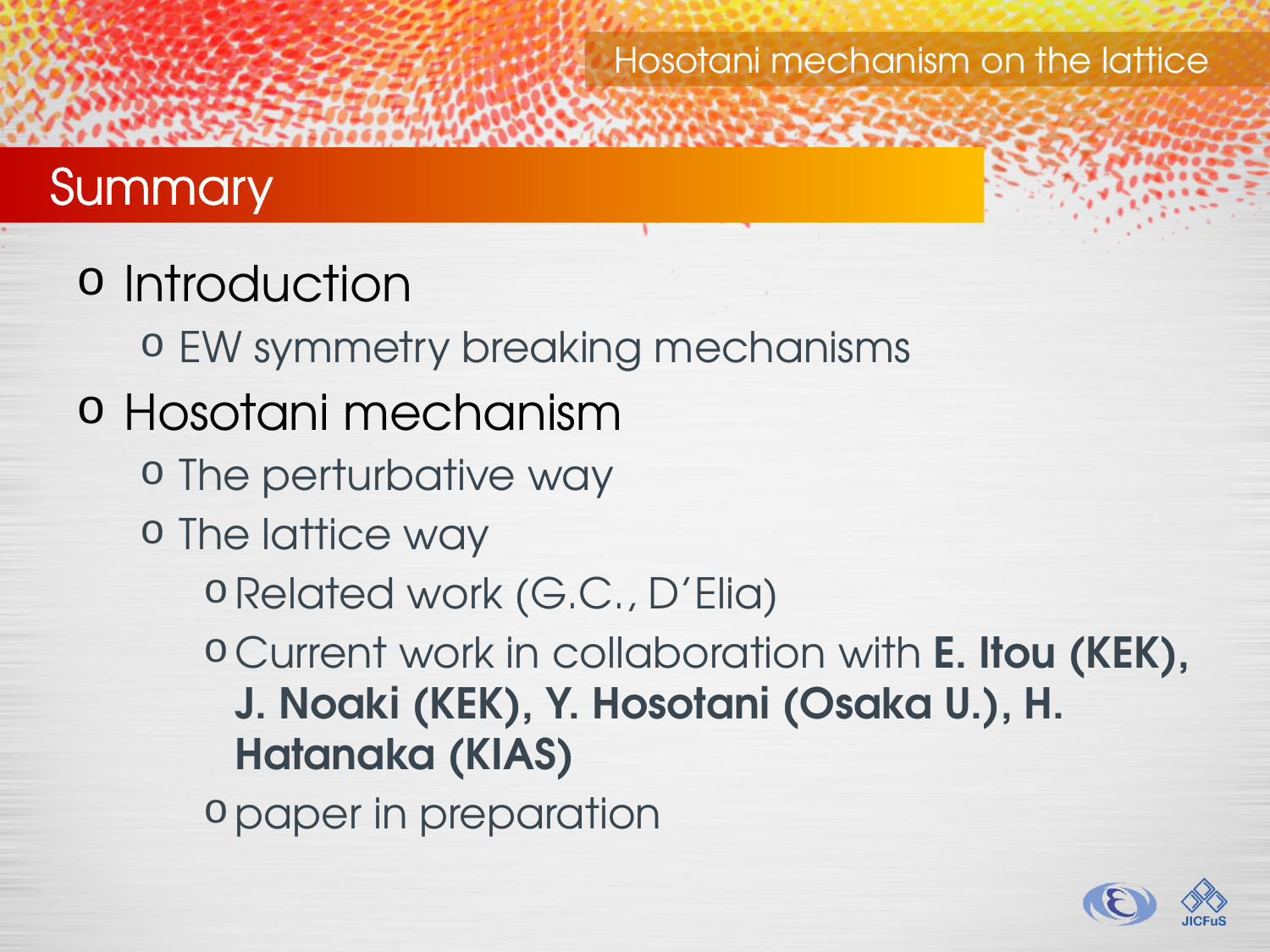

# Summary
Introduction
EW symmetry breaking mechanisms
Hosotani mechanism
The perturbative way
The lattice way
Related work (G.C., D’Elia)
Current work in collaboration with E. Itou (KEK), J. Noaki (KEK), Y. Hosotani (Osaka U.), H. Hatanaka (KIAS)
paper in preparation